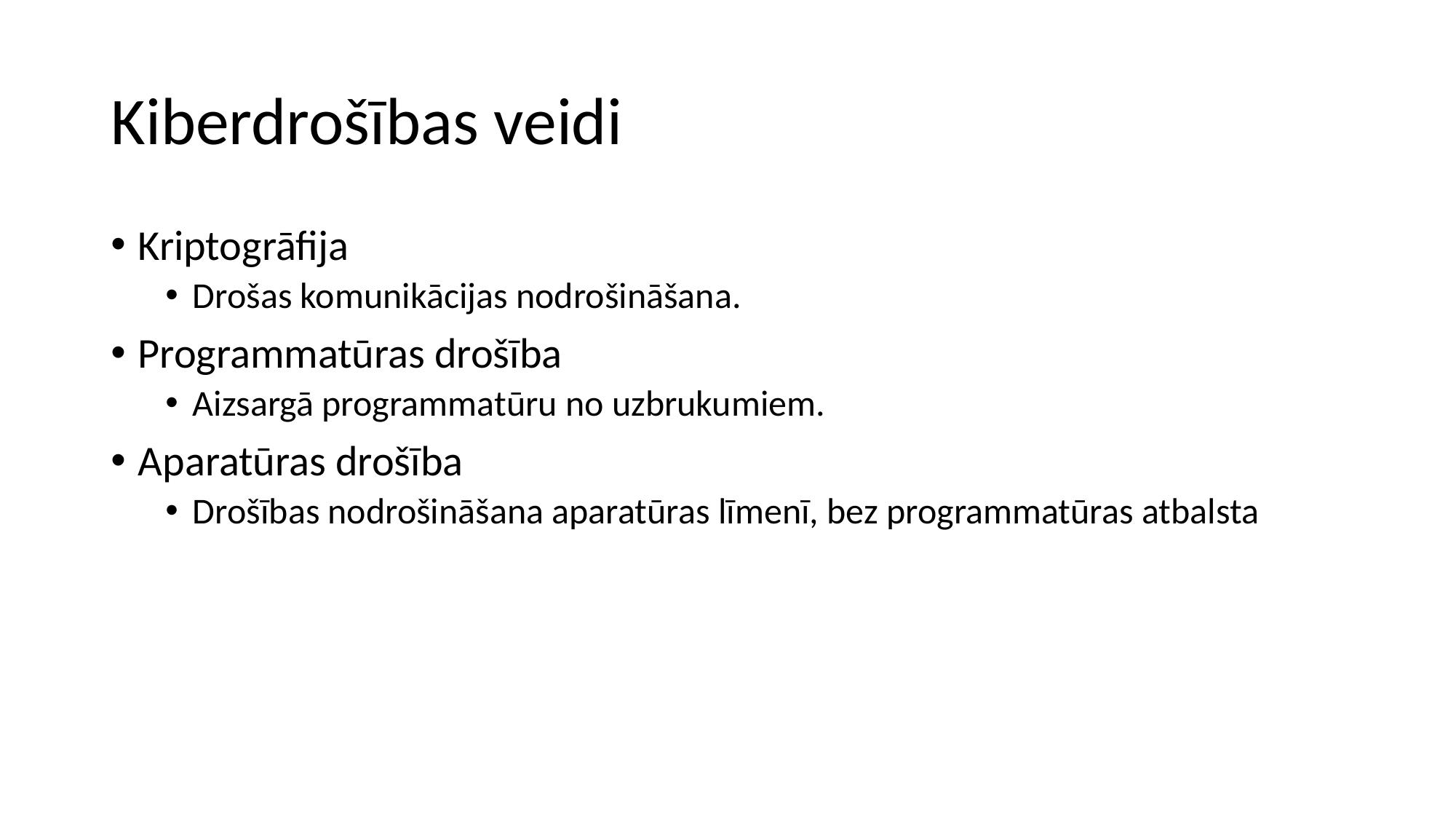

# Kiberdrošības veidi
Kriptogrāfija
Drošas komunikācijas nodrošināšana.
Programmatūras drošība
Aizsargā programmatūru no uzbrukumiem.
Aparatūras drošība
Drošības nodrošināšana aparatūras līmenī, bez programmatūras atbalsta